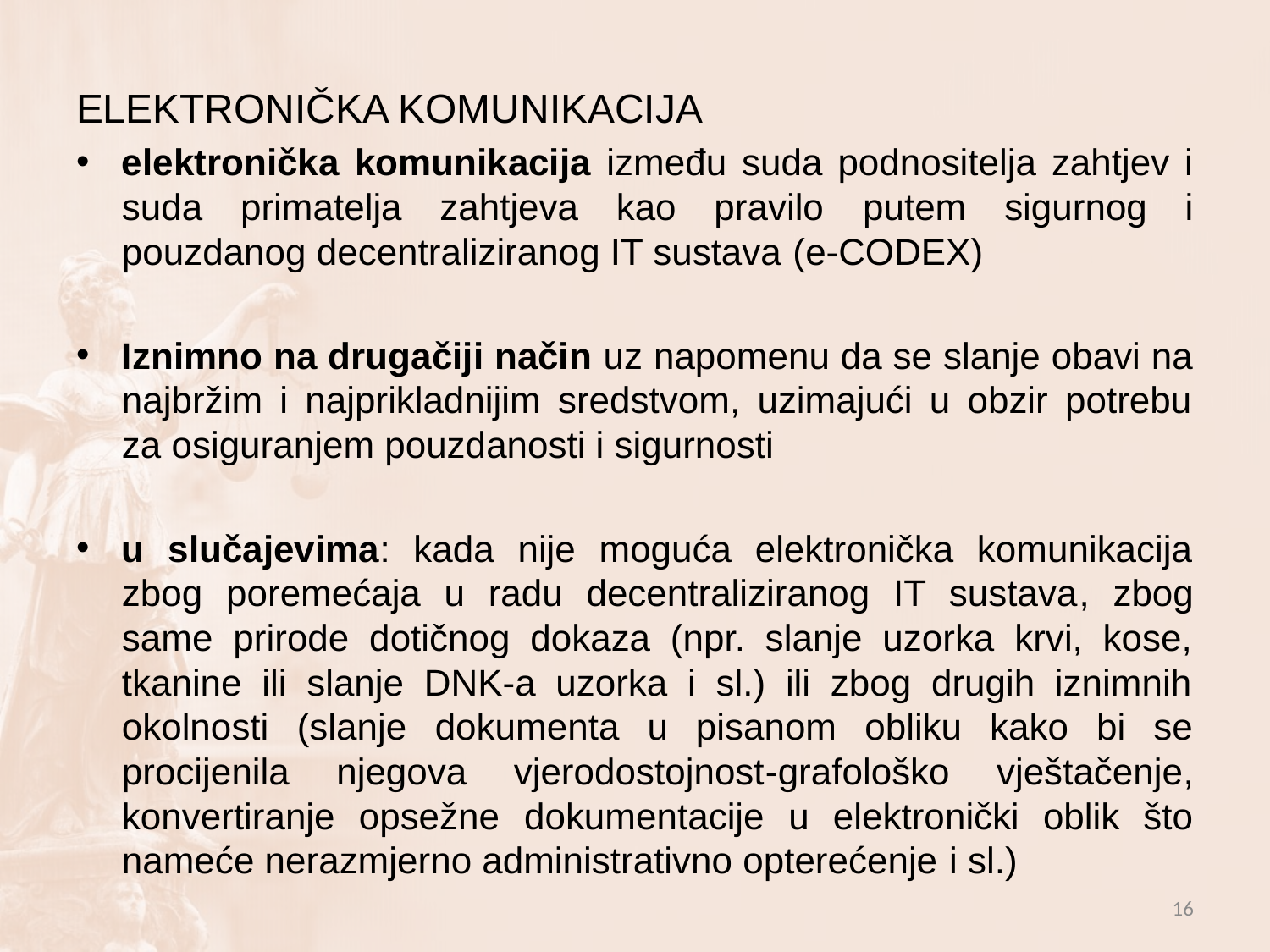

ELEKTRONIČKA KOMUNIKACIJA
elektronička komunikacija između suda podnositelja zahtjev i suda primatelja zahtjeva kao pravilo putem sigurnog i pouzdanog decentraliziranog IT sustava (e-CODEX)

Iznimno na drugačiji način uz napomenu da se slanje obavi na najbržim i najprikladnijim sredstvom, uzimajući u obzir potrebu za osiguranjem pouzdanosti i sigurnosti

u slučajevima: kada nije moguća elektronička komunikacija zbog poremećaja u radu decentraliziranog IT sustava, zbog same prirode dotičnog dokaza (npr. slanje uzorka krvi, kose, tkanine ili slanje DNK-a uzorka i sl.) ili zbog drugih iznimnih okolnosti (slanje dokumenta u pisanom obliku kako bi se procijenila njegova vjerodostojnost-grafološko vještačenje, konvertiranje opsežne dokumentacije u elektronički oblik što nameće nerazmjerno administrativno opterećenje i sl.)

16